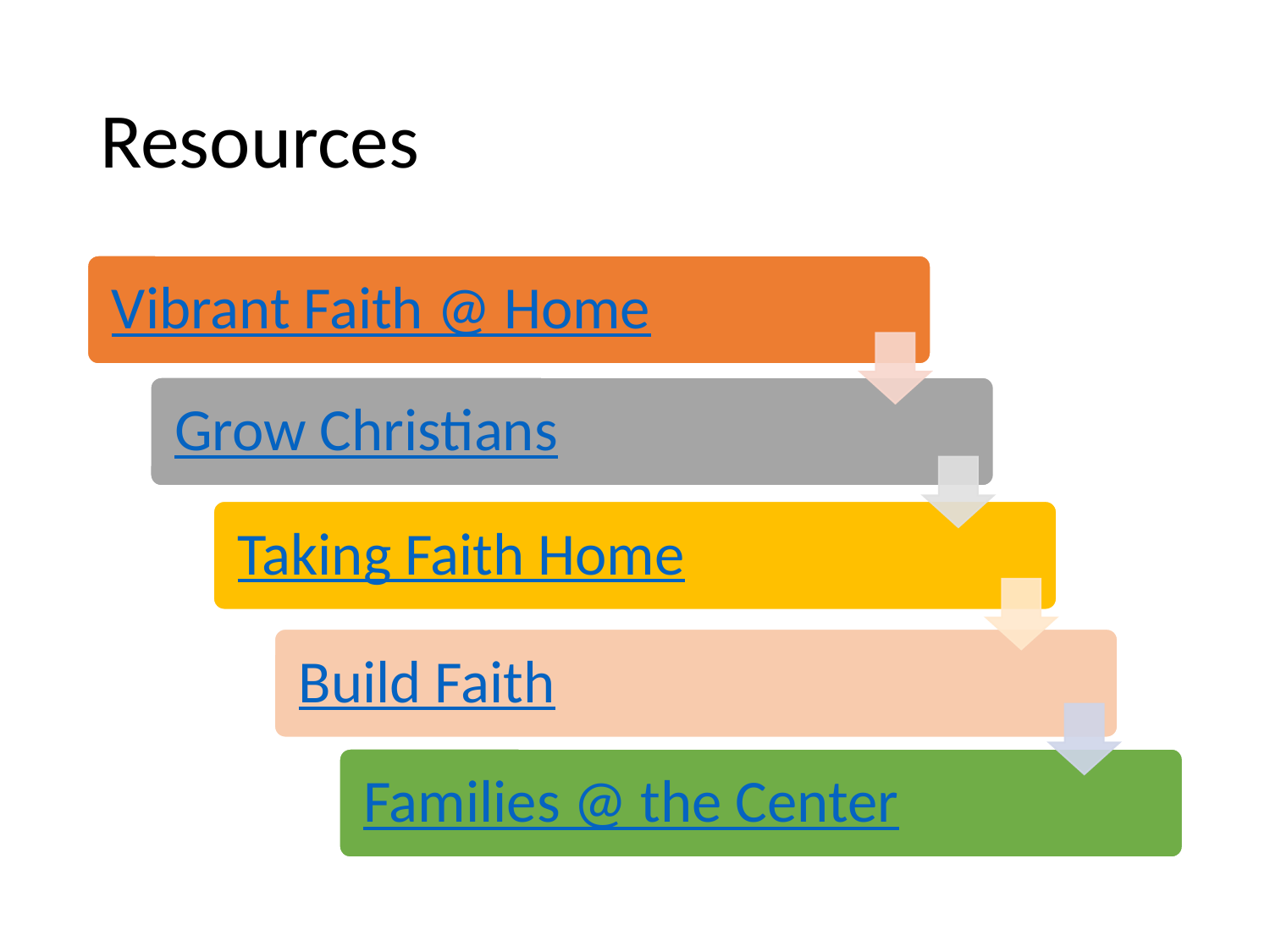

# Resources
Vibrant Faith @ Home
Grow Christians
Taking Faith Home
Build Faith
Families @ the Center